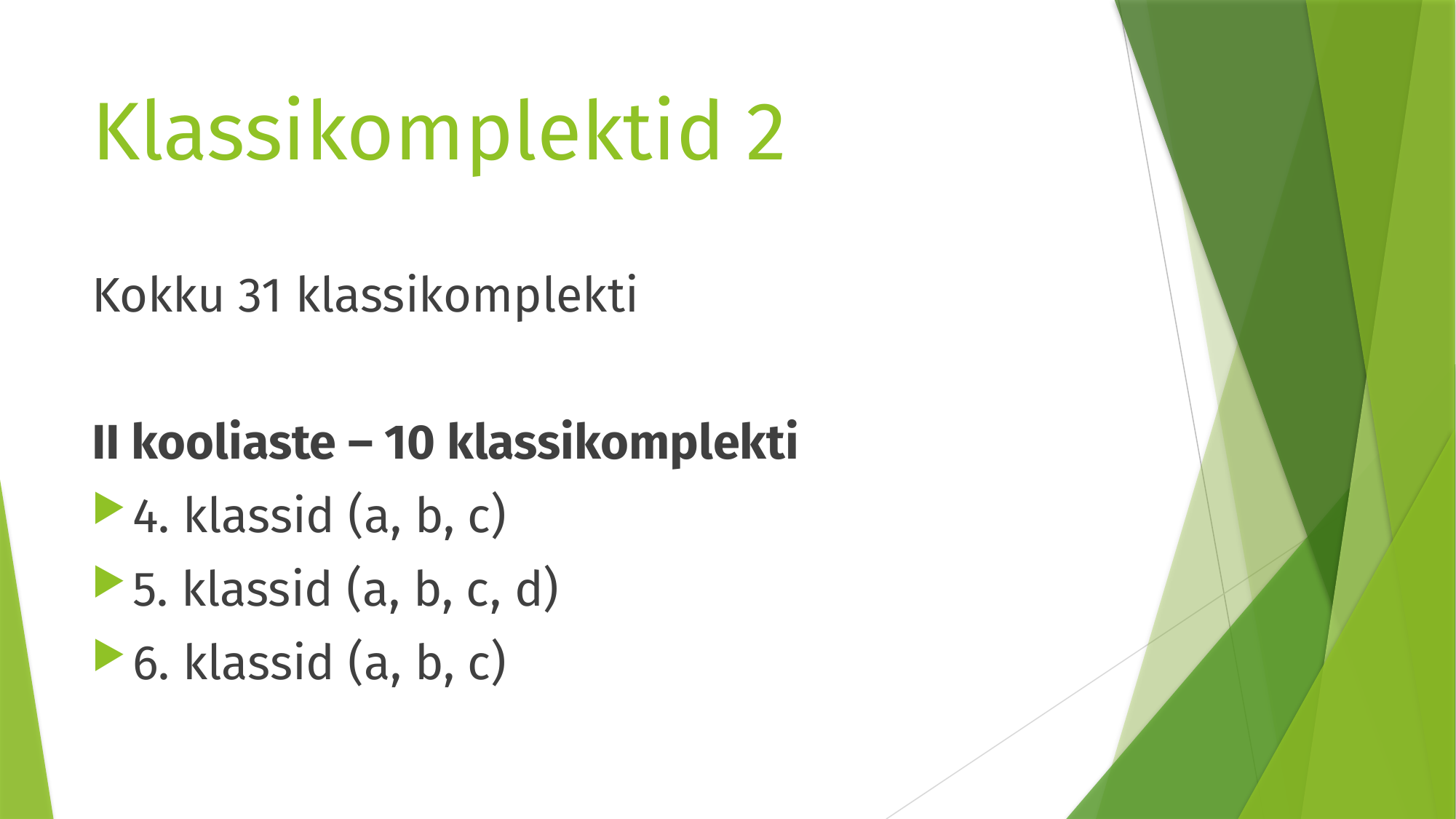

# Klassikomplektid 2
Kokku 31 klassikomplekti

II kooliaste – 10 klassikomplekti
4. klassid (a, b, c)
5. klassid (a, b, c, d)
6. klassid (a, b, c)